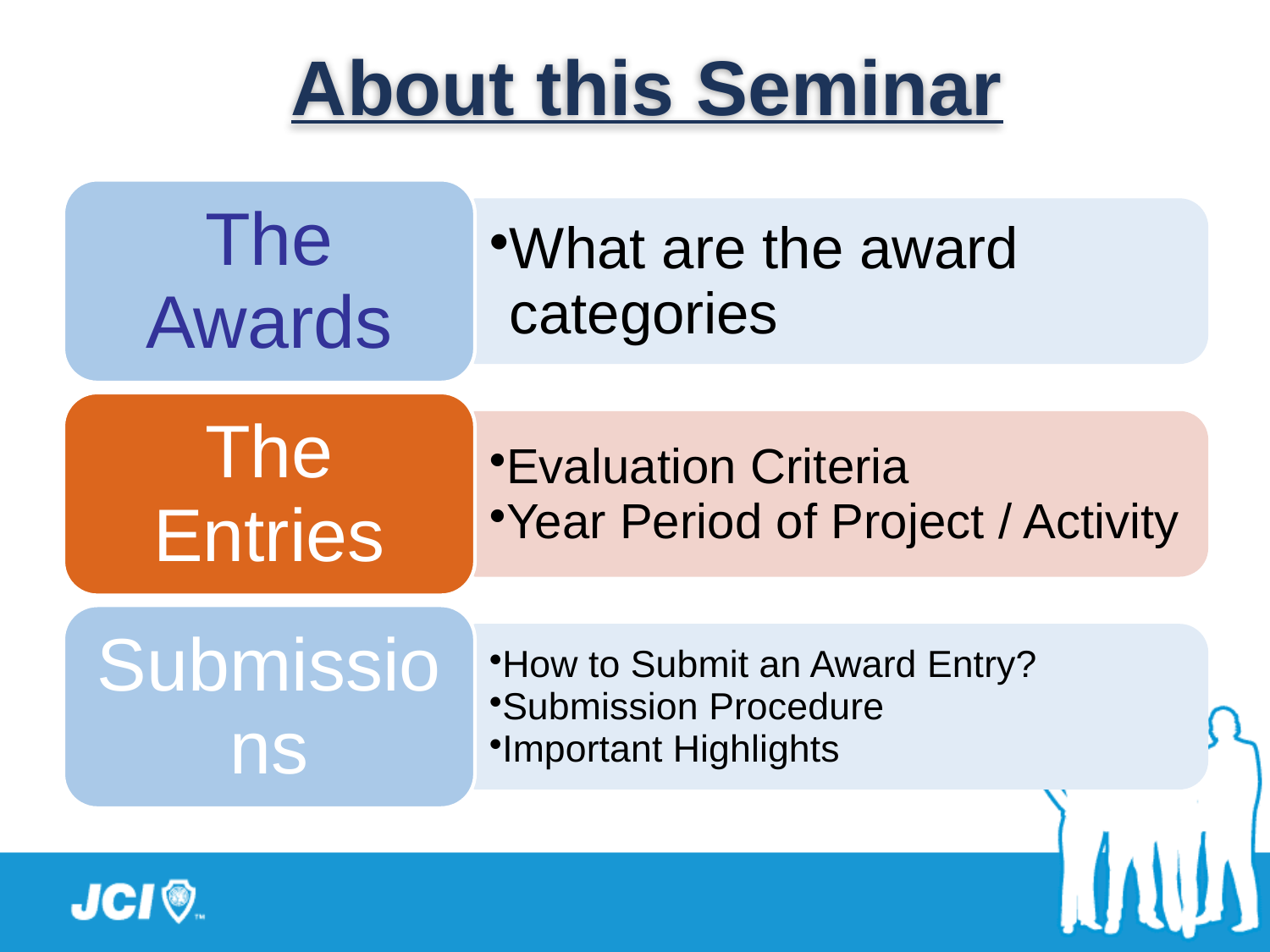

About this Seminar
The Awards
What are the award categories
The Entries
Evaluation Criteria
Year Period of Project / Activity
Submission Procedure
Important Highlights